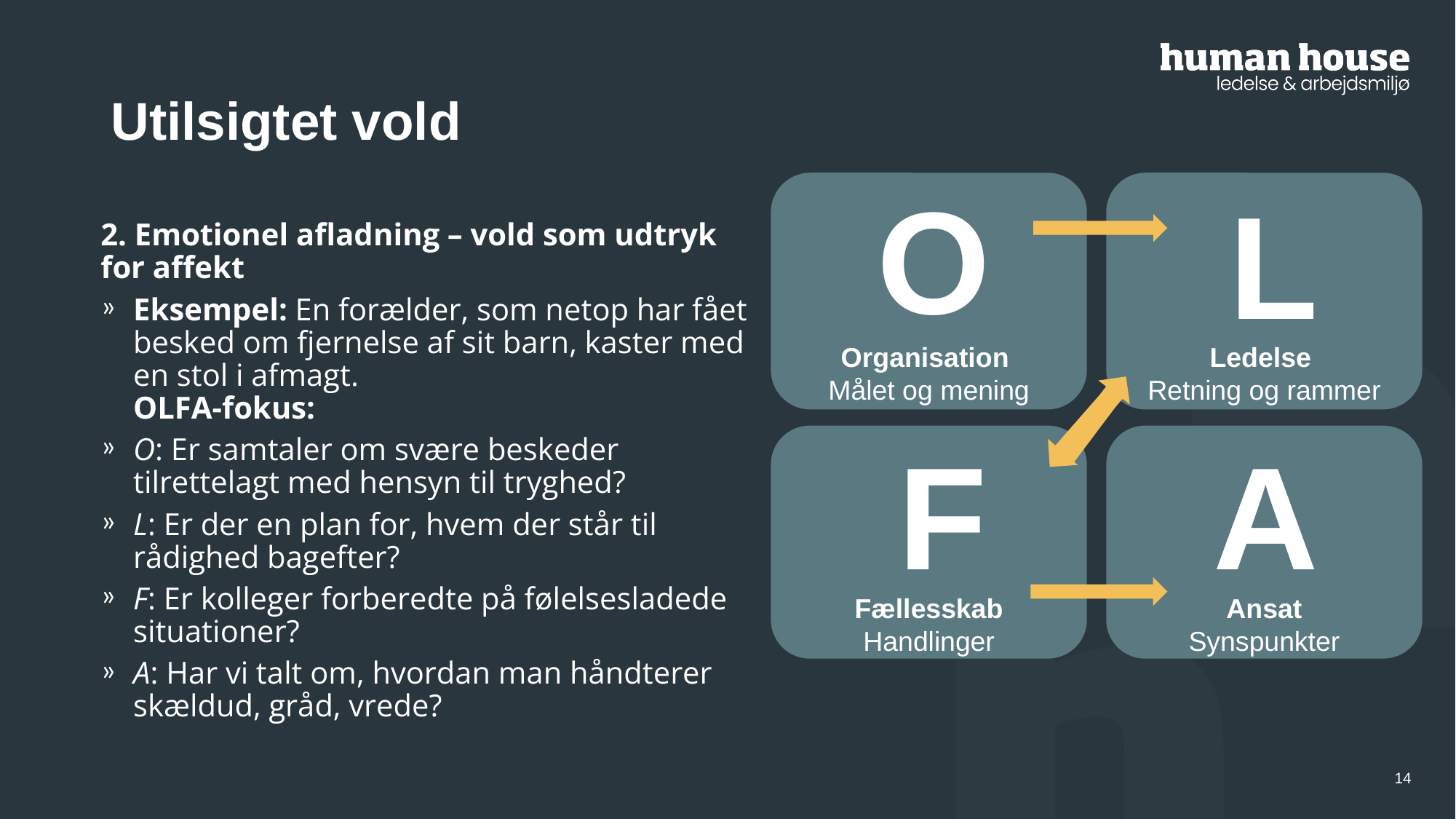

# Utilsigtet vold
O
L

Ledelse
Retning og rammer

Organisation
Målet og mening
2. Emotionel afladning – vold som udtryk for affekt
Eksempel: En forælder, som netop har fået besked om fjernelse af sit barn, kaster med en stol i afmagt.
OLFA-fokus:
O: Er samtaler om svære beskeder tilrettelagt med hensyn til tryghed?
L: Er der en plan for, hvem der står til rådighed bagefter?
F: Er kolleger forberedte på følelsesladede situationer?
A: Har vi talt om, hvordan man håndterer skældud, gråd, vrede?

F
A

Fællesskab
Handlinger

Ansat
Synspunkter

14